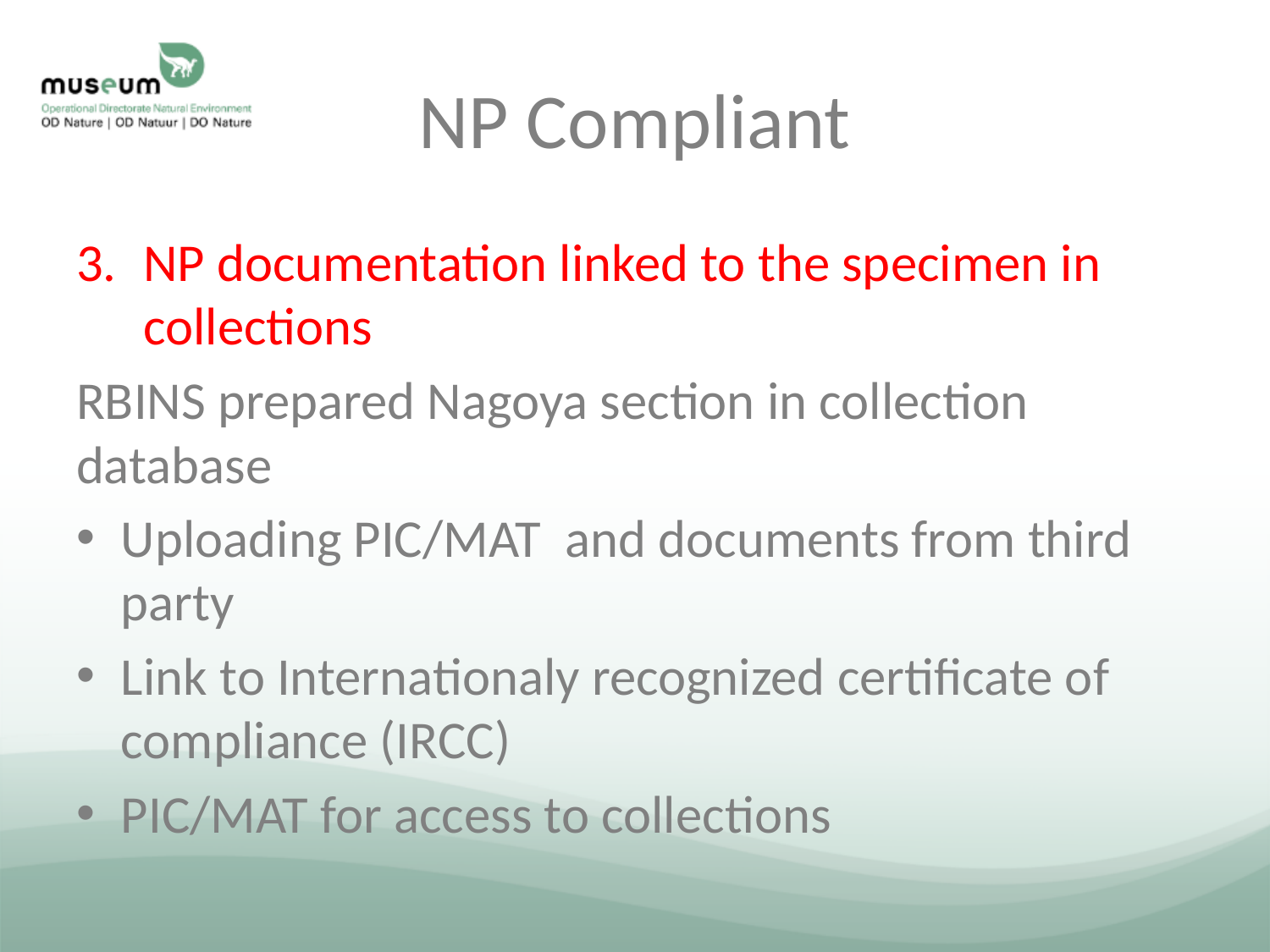

# NP Compliant
NP documentation linked to the specimen in collections
RBINS prepared Nagoya section in collection database
Uploading PIC/MAT  and documents from third party
Link to Internationaly recognized certificate of compliance (IRCC)
PIC/MAT for access to collections